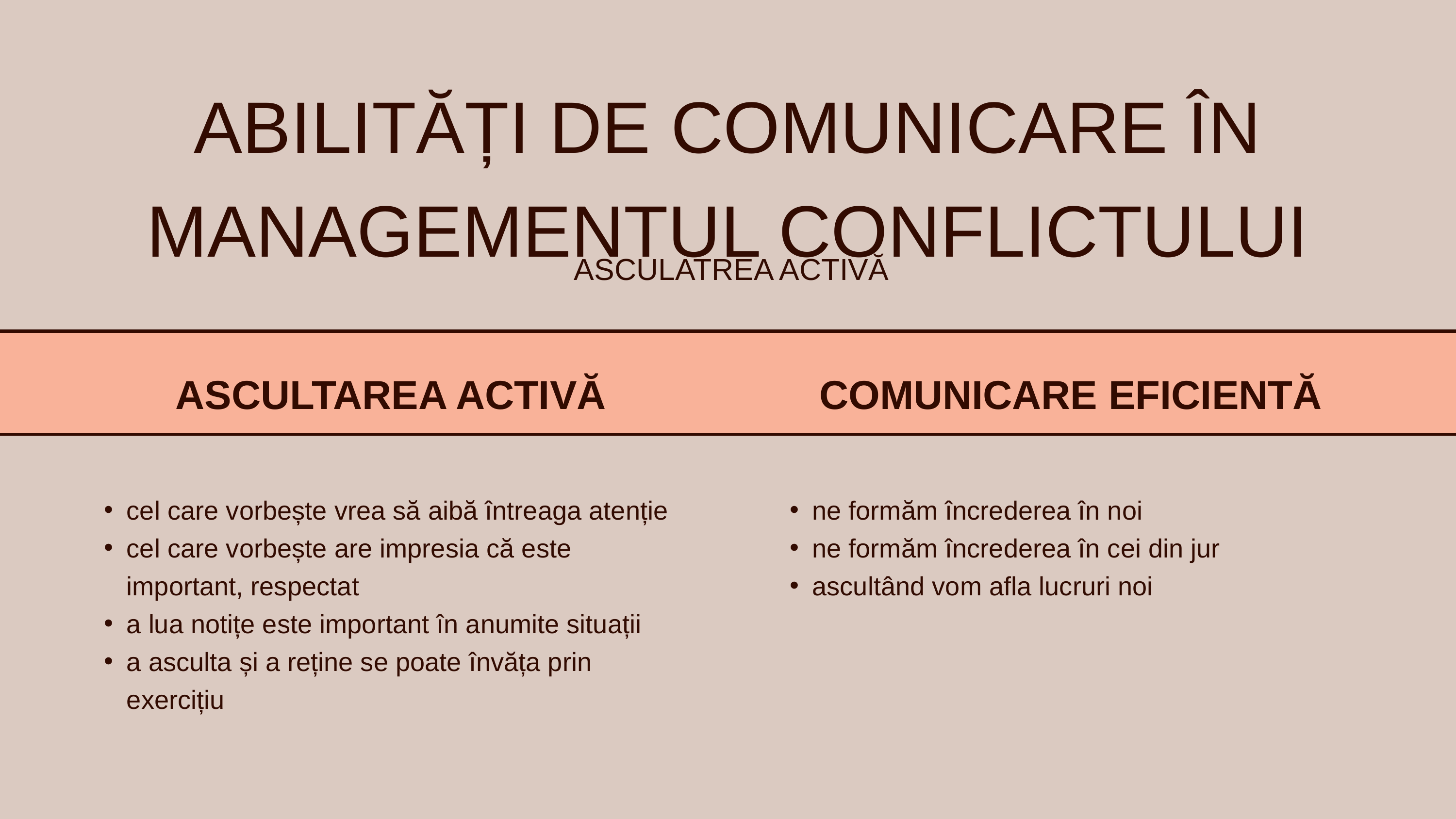

ABILITĂȚI DE COMUNICARE ÎN MANAGEMENTUL CONFLICTULUI
ASCULATREA ACTIVĂ

 ASCULTAREA ACTIVĂ
COMUNICARE EFICIENTĂ
cel care vorbește vrea să aibă întreaga atenție
cel care vorbește are impresia că este important, respectat
a lua notițe este important în anumite situații
a asculta și a reține se poate învăța prin exercițiu
ne formăm încrederea în noi
ne formăm încrederea în cei din jur
ascultând vom afla lucruri noi